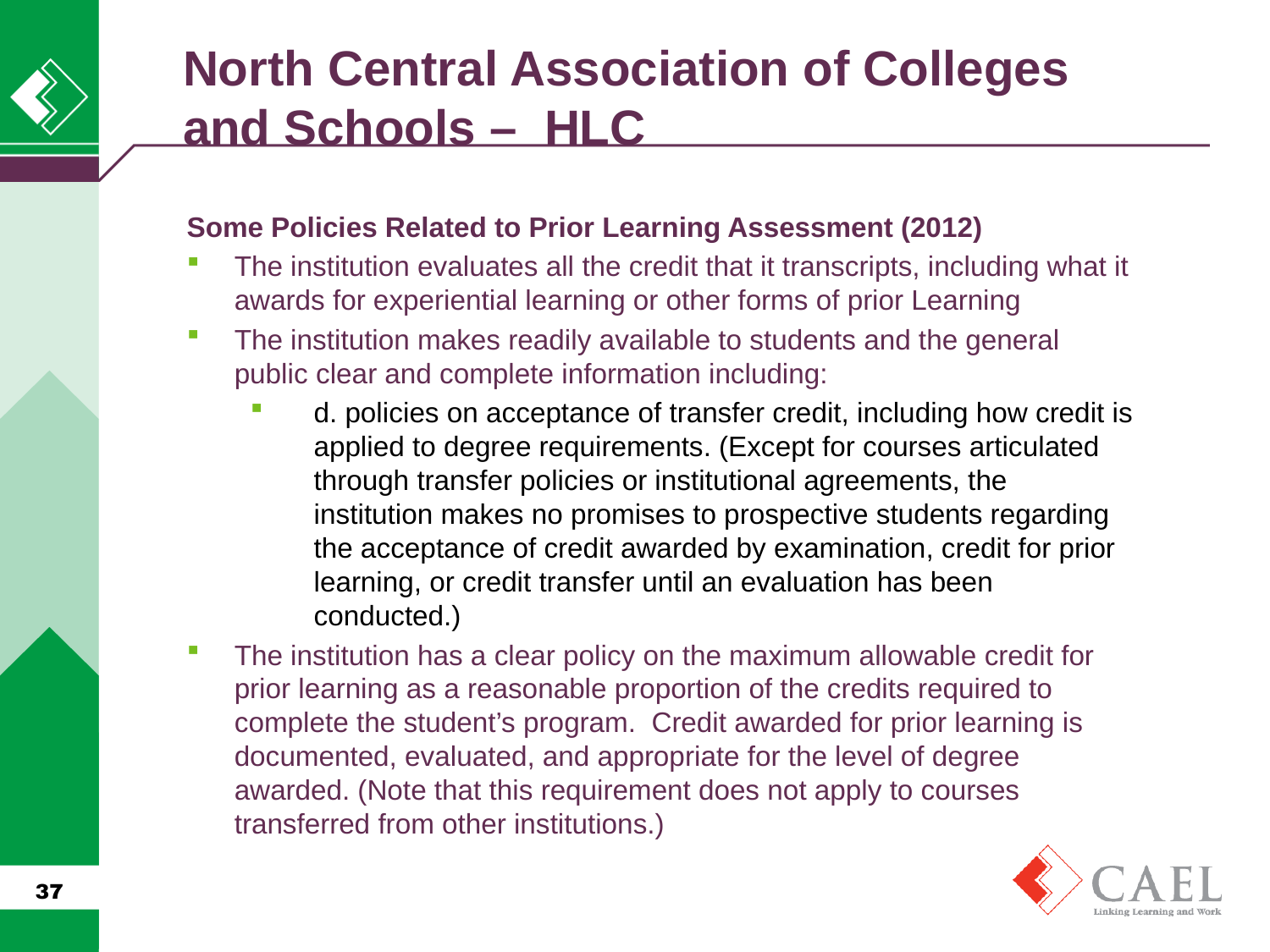

# North Central Association of Colleges and Schools –  HLC
Some Policies Related to Prior Learning Assessment (2012)
The institution evaluates all the credit that it transcripts, including what it awards for experiential learning or other forms of prior Learning
The institution makes readily available to students and the general public clear and complete information including:
d. policies on acceptance of transfer credit, including how credit is applied to degree requirements. (Except for courses articulated through transfer policies or institutional agreements, the institution makes no promises to prospective students regarding the acceptance of credit awarded by examination, credit for prior learning, or credit transfer until an evaluation has been conducted.)
The institution has a clear policy on the maximum allowable credit for prior learning as a reasonable proportion of the credits required to complete the student’s program.  Credit awarded for prior learning is documented, evaluated, and appropriate for the level of degree awarded. (Note that this requirement does not apply to courses transferred from other institutions.)

37